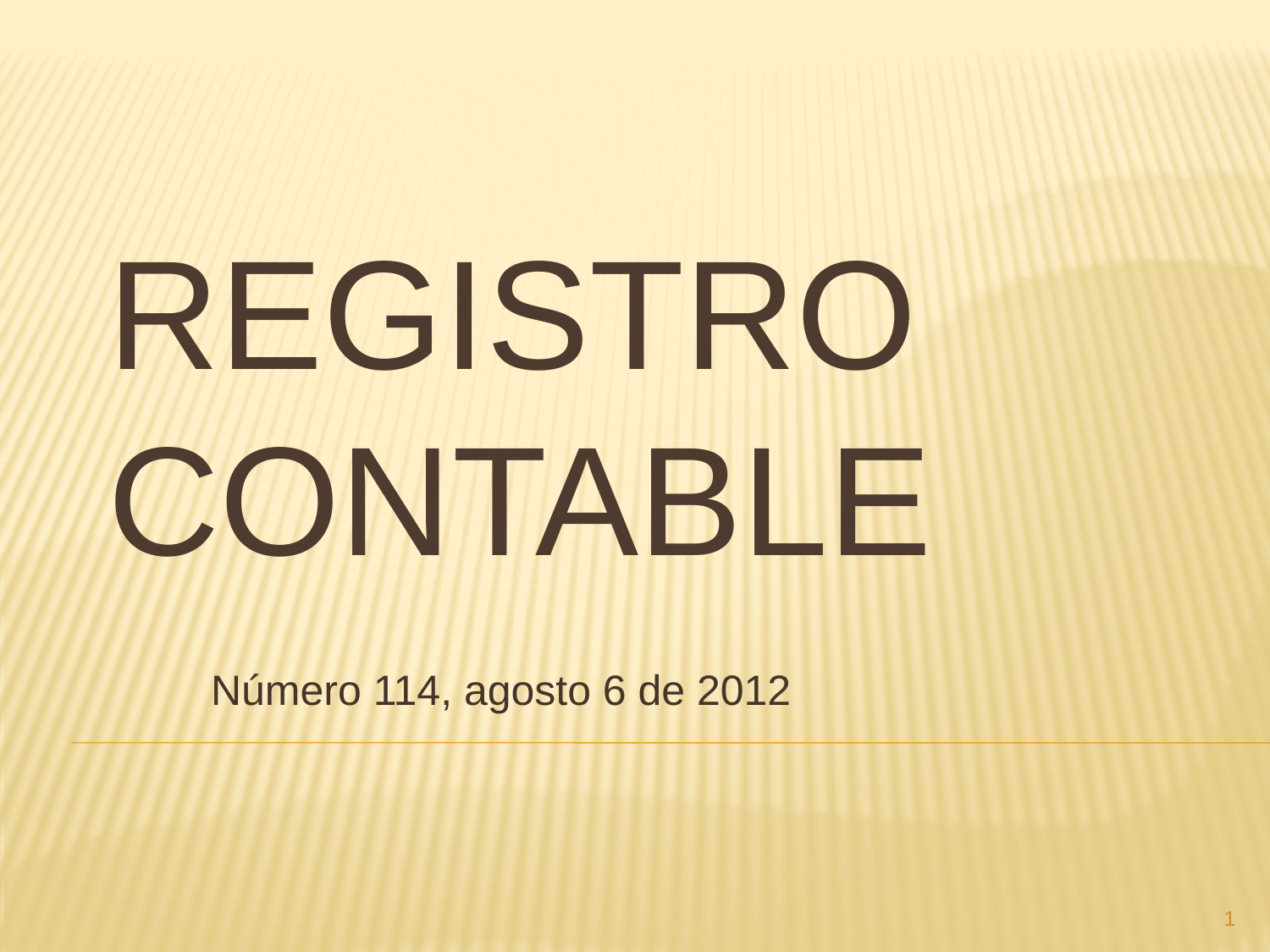

# Registro contable
Número 114, agosto 6 de 2012
1